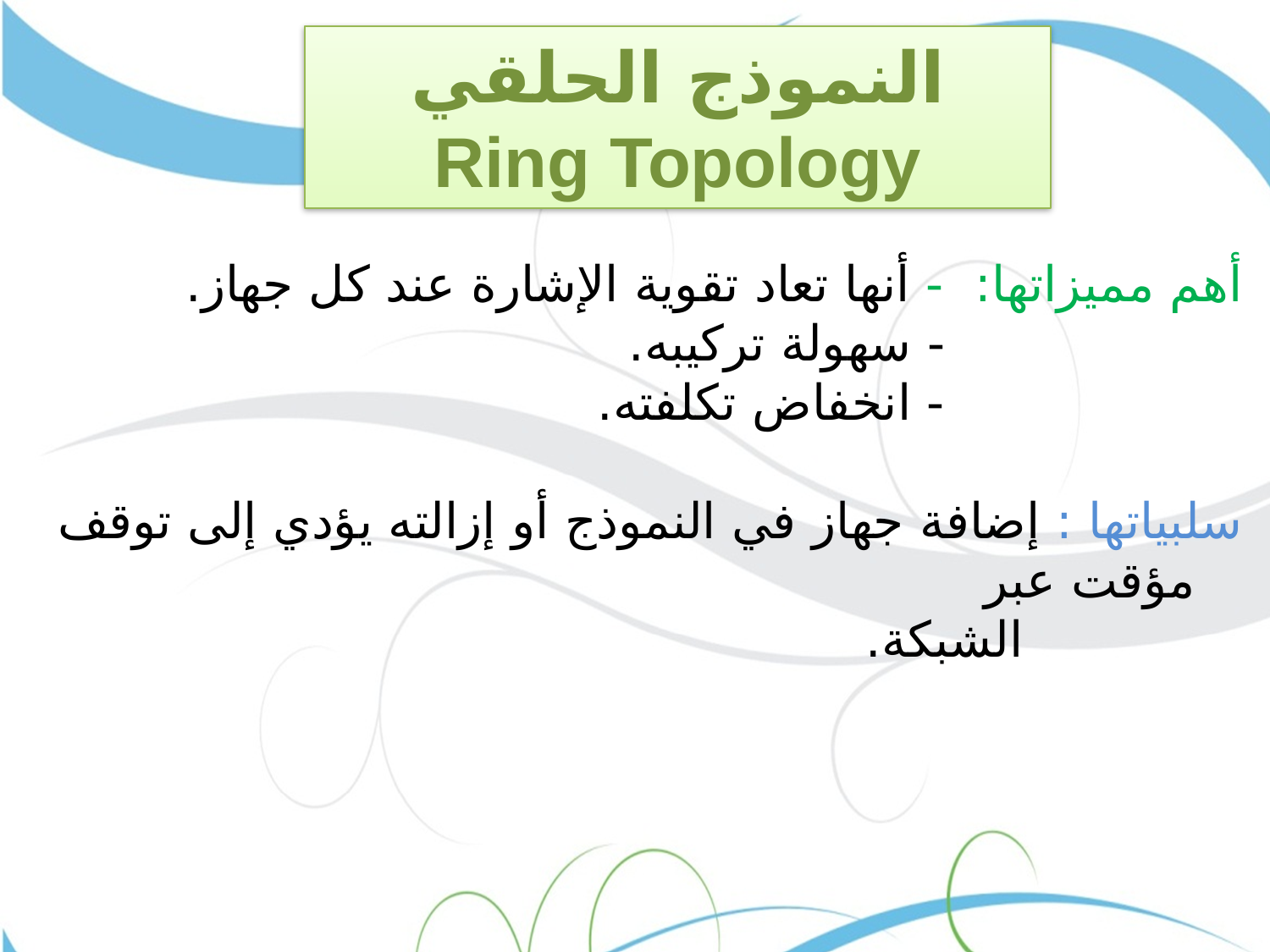

النموذج الحلقي
Ring Topology
أهم مميزاتها:  - أنها تعاد تقوية الإشارة عند كل جهاز.
                   - سهولة تركيبه.
                   - انخفاض تكلفته.

سلبياتها : إضافة جهاز في النموذج أو إزالته يؤدي إلى توقف مؤقت عبر
              الشبكة.